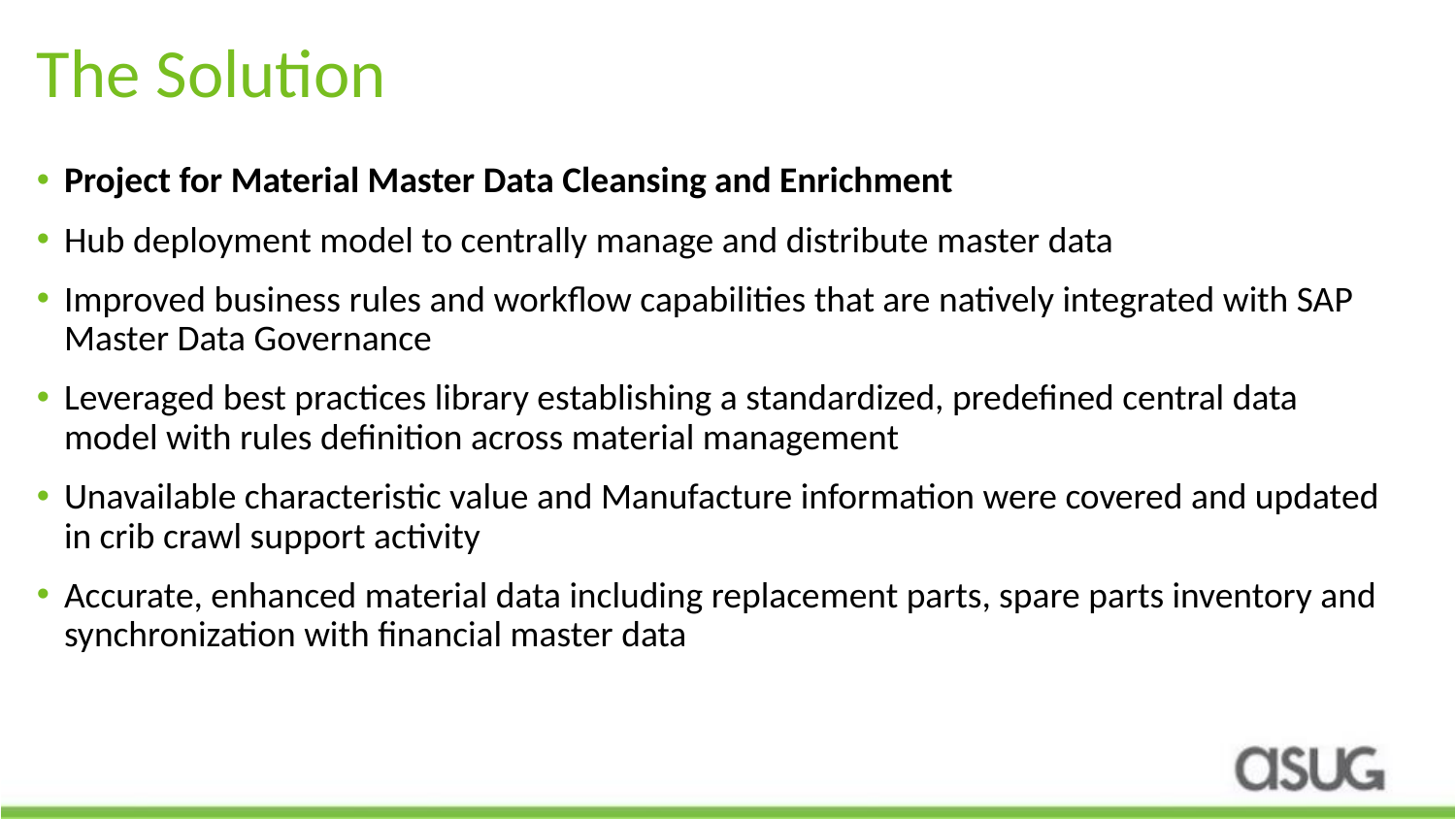

# The Solution
Project for Material Master Data Cleansing and Enrichment
Hub deployment model to centrally manage and distribute master data
Improved business rules and workflow capabilities that are natively integrated with SAP Master Data Governance
Leveraged best practices library establishing a standardized, predefined central data model with rules definition across material management
Unavailable characteristic value and Manufacture information were covered and updated in crib crawl support activity
Accurate, enhanced material data including replacement parts, spare parts inventory and synchronization with financial master data